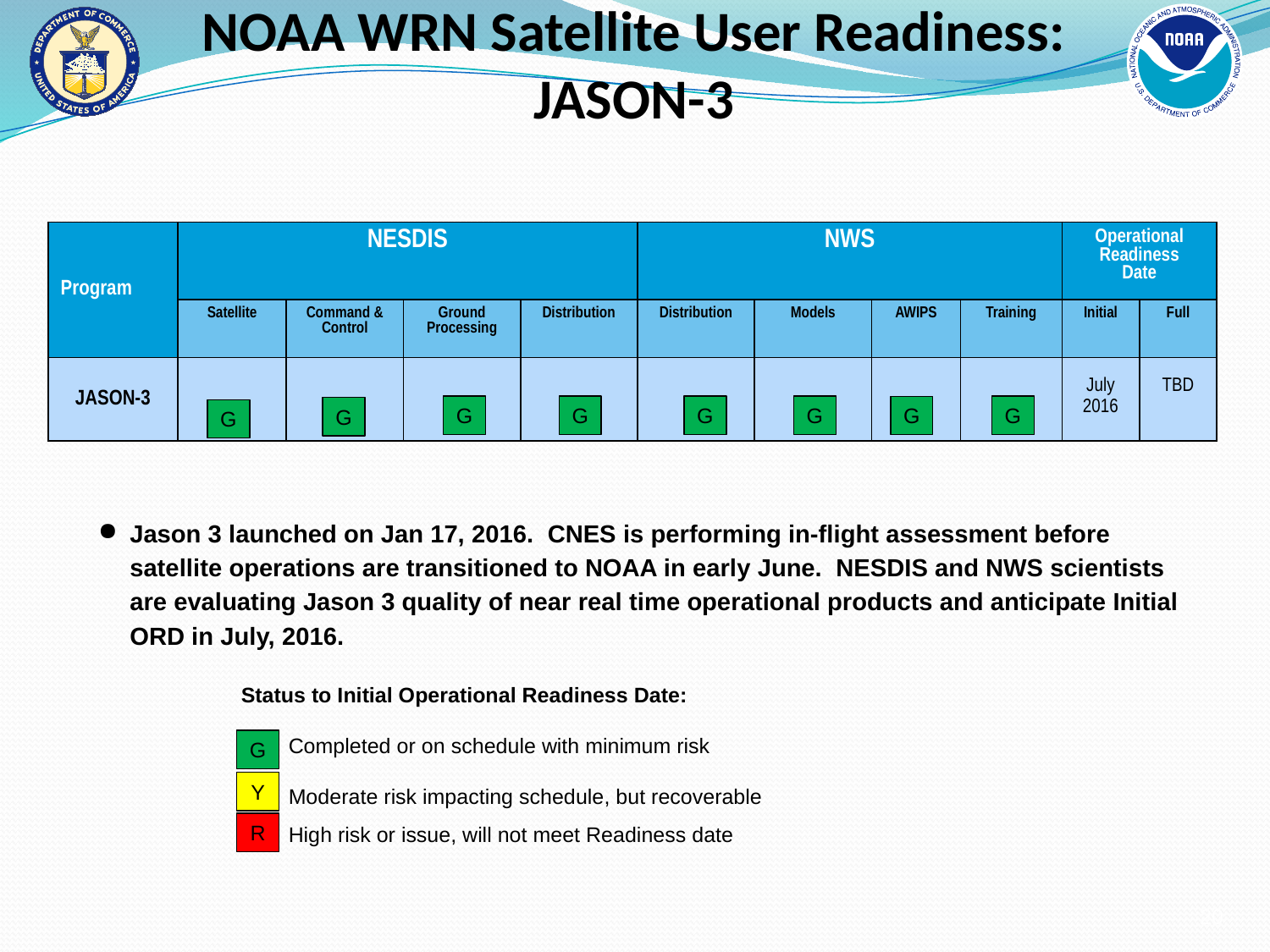

# NOAA WRN Satellite User Readiness: JASON-3
| Program | NESDIS |  |  |  | NWS |  |  |  | Operational Readiness Date |  |
| --- | --- | --- | --- | --- | --- | --- | --- | --- | --- | --- |
|  | Satellite | Command & Control | Ground Processing | Distribution | Distribution | Models | AWIPS | Training | Initial | Full |
| JASON-3 |  |  |  |  |  |  |  |  | July 2016 | TBD |
G
G
G
G
G
G
G
G
Jason 3 launched on Jan 17, 2016.  CNES is performing in-flight assessment before satellite operations are transitioned to NOAA in early June.  NESDIS and NWS scientists are evaluating Jason 3 quality of near real time operational products and anticipate Initial ORD in July, 2016.

Status to Initial Operational Readiness Date:

        Completed or on schedule with minimum risk

        Moderate risk impacting schedule, but recoverable
        High risk or issue, will not meet Readiness date
G
Y
R
20